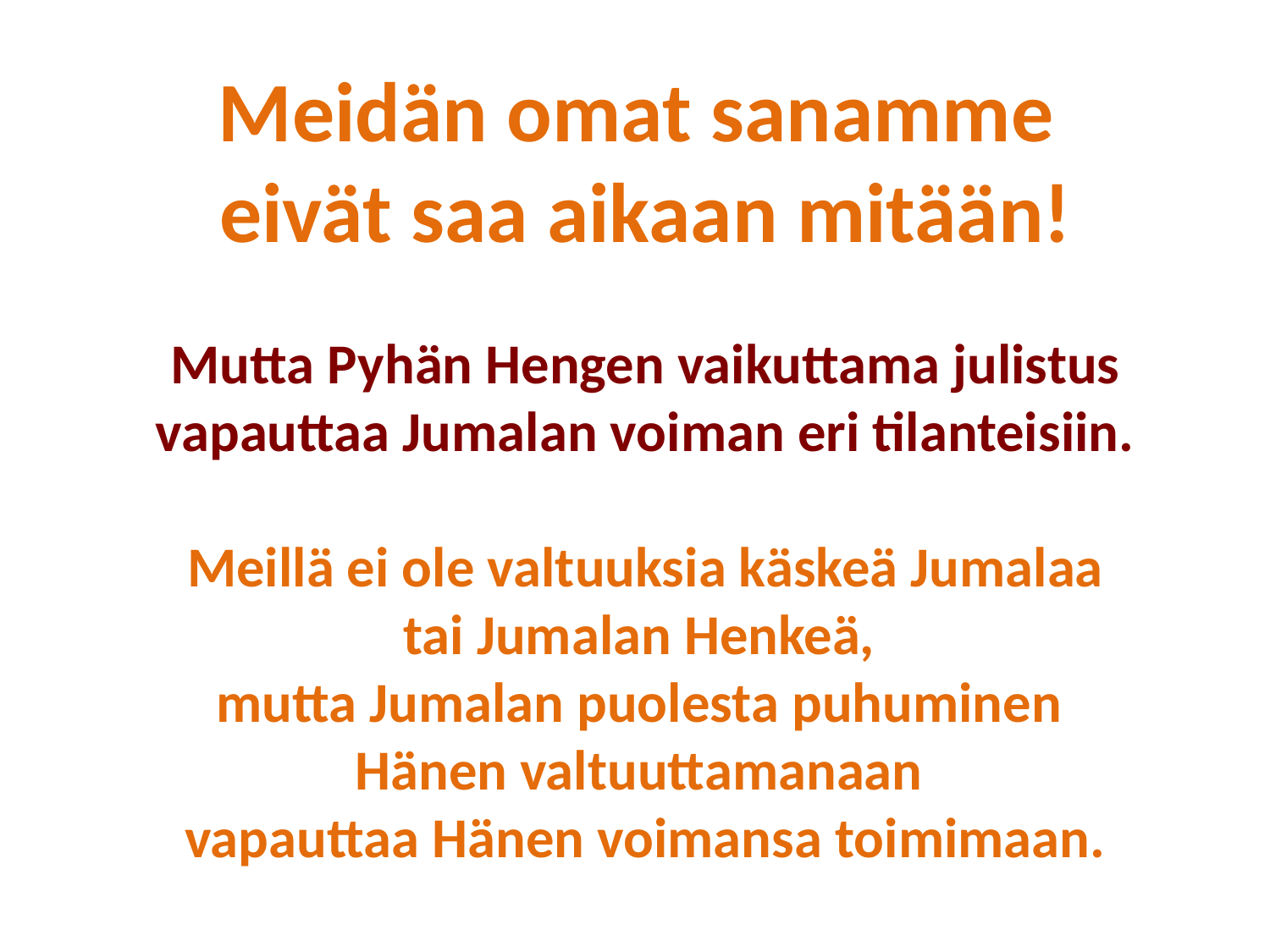

Meidän omat sanamme
eivät saa aikaan mitään!

Mutta Pyhän Hengen vaikuttama julistus
vapauttaa Jumalan voiman eri tilanteisiin.

Meillä ei ole valtuuksia käskeä Jumalaa
tai Jumalan Henkeä,
mutta Jumalan puolesta puhuminen
Hänen valtuuttamanaan
vapauttaa Hänen voimansa toimimaan.